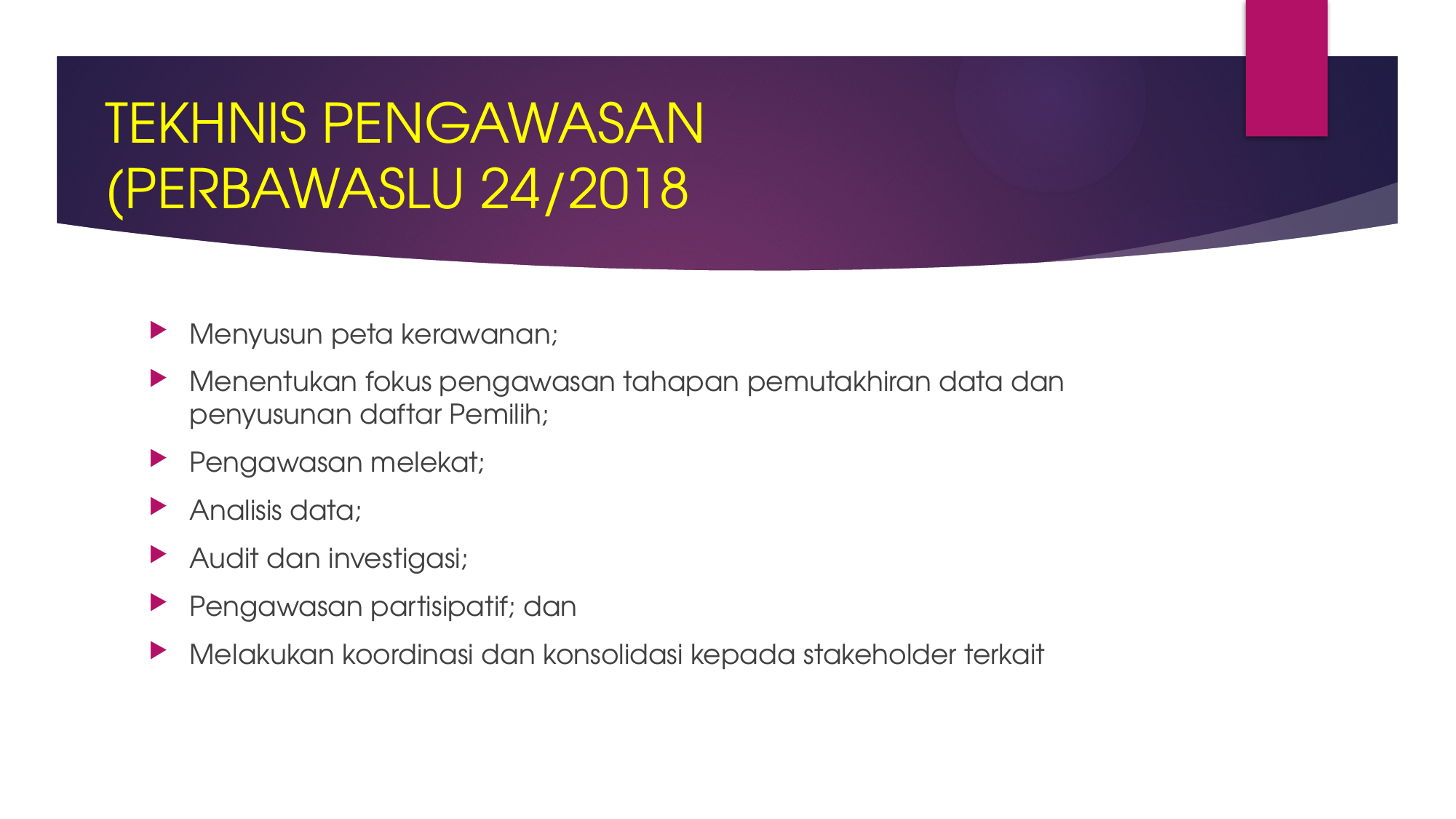

# TEKHNIS PENGAWASAN (PERBAWASLU 24/2018
Menyusun peta kerawanan;
Menentukan fokus pengawasan tahapan pemutakhiran data dan penyusunan daftar Pemilih;
Pengawasan melekat;
Analisis data;
Audit dan investigasi;
Pengawasan partisipatif; dan
Melakukan koordinasi dan konsolidasi kepada stakeholder terkait